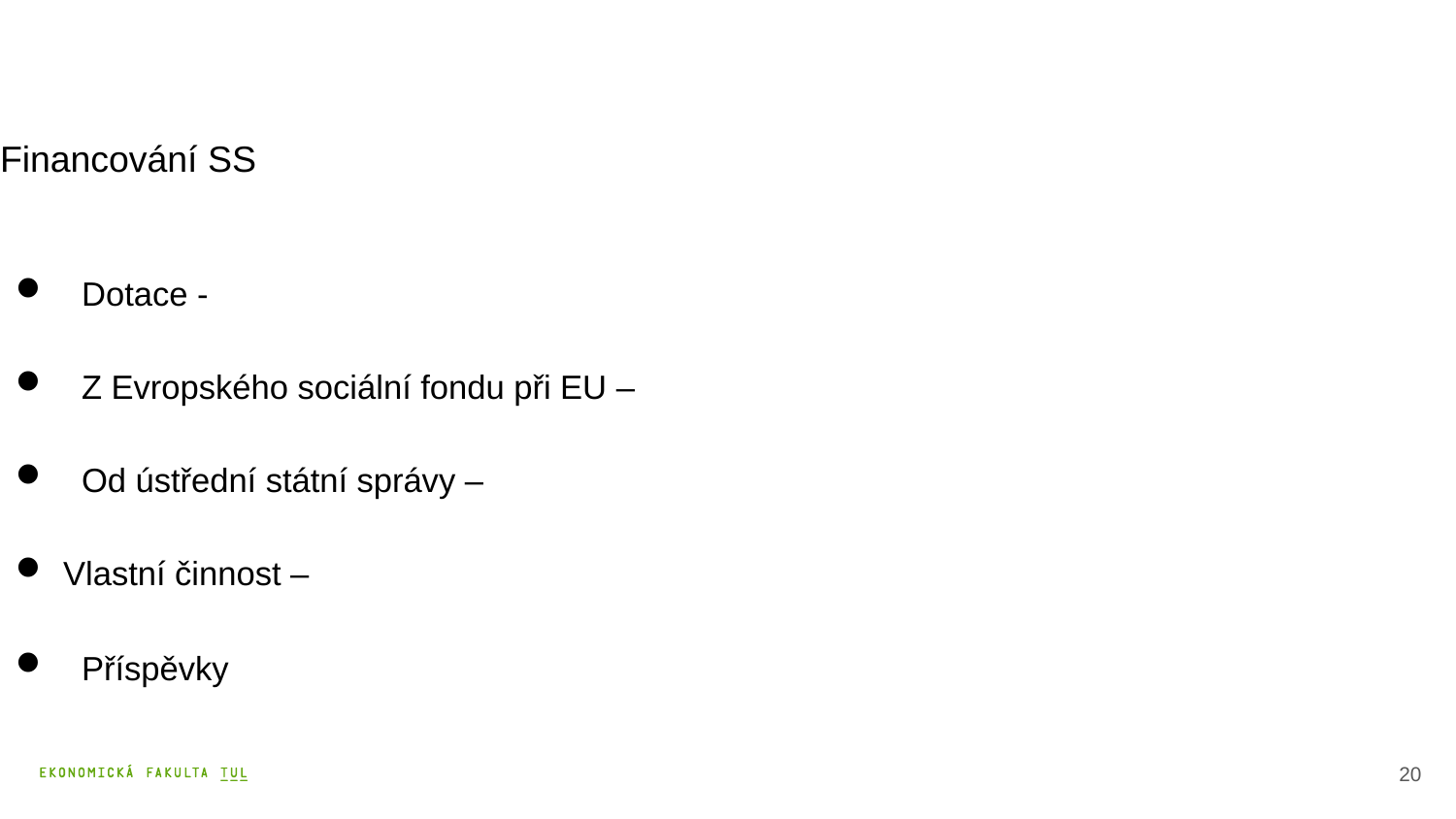

# Financování SS
  Dotace -
  Z Evropského sociální fondu při EU –
  Od ústřední státní správy –
Vlastní činnost –
  Příspěvky
20